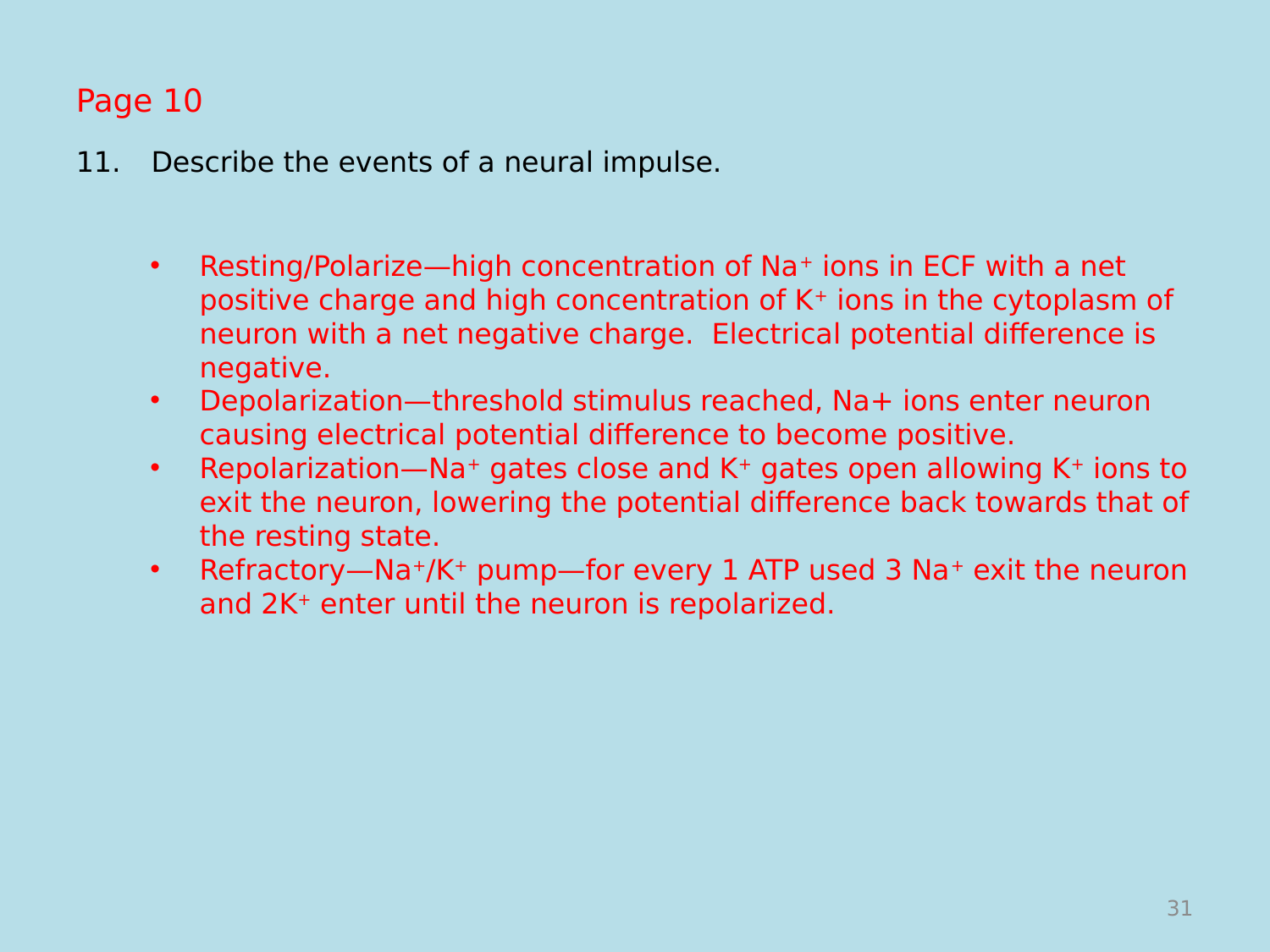

Page 10
11.	Describe the events of a neural impulse.

Resting/Polarize—high concentration of Na+ ions in ECF with a net positive charge and high concentration of K+ ions in the cytoplasm of neuron with a net negative charge.  Electrical potential difference is negative.
Depolarization—threshold stimulus reached, Na+ ions enter neuron causing electrical potential difference to become positive.
Repolarization—Na+ gates close and K+ gates open allowing K+ ions to exit the neuron, lowering the potential difference back towards that of the resting state.
Refractory—Na+/K+ pump—for every 1 ATP used 3 Na+ exit the neuron and 2K+ enter until the neuron is repolarized.

31